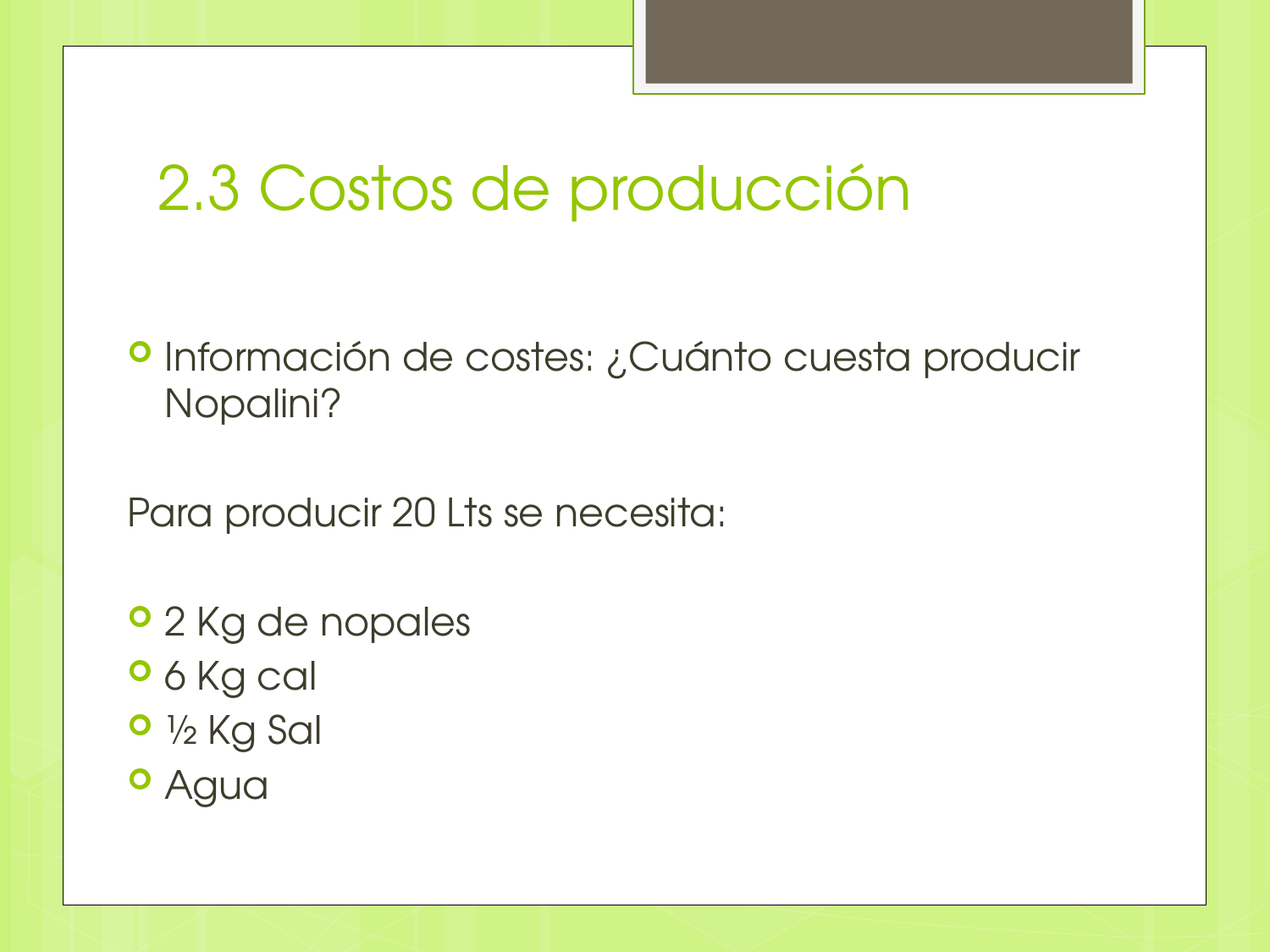

# 2.3 Costos de producción
Información de costes: ¿Cuánto cuesta producir Nopalini?

Para producir 20 Lts se necesita:

2 Kg de nopales
6 Kg cal
½ Kg Sal
Agua